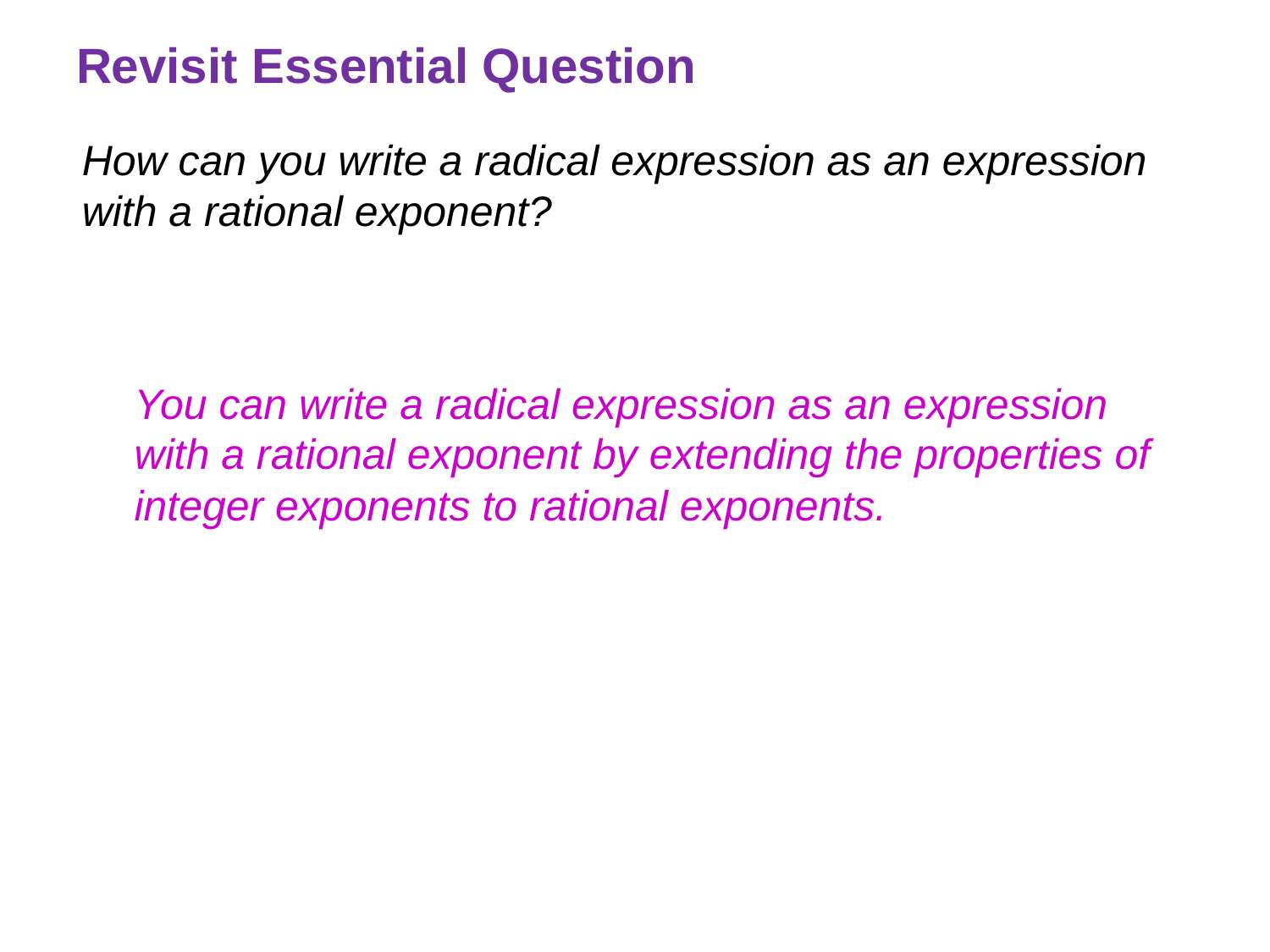

# Revisit Essential Question
How can you write a radical expression as an expression with a rational exponent?

You can write a radical expression as an expression with a rational exponent by extending the properties of integer exponents to rational exponents.